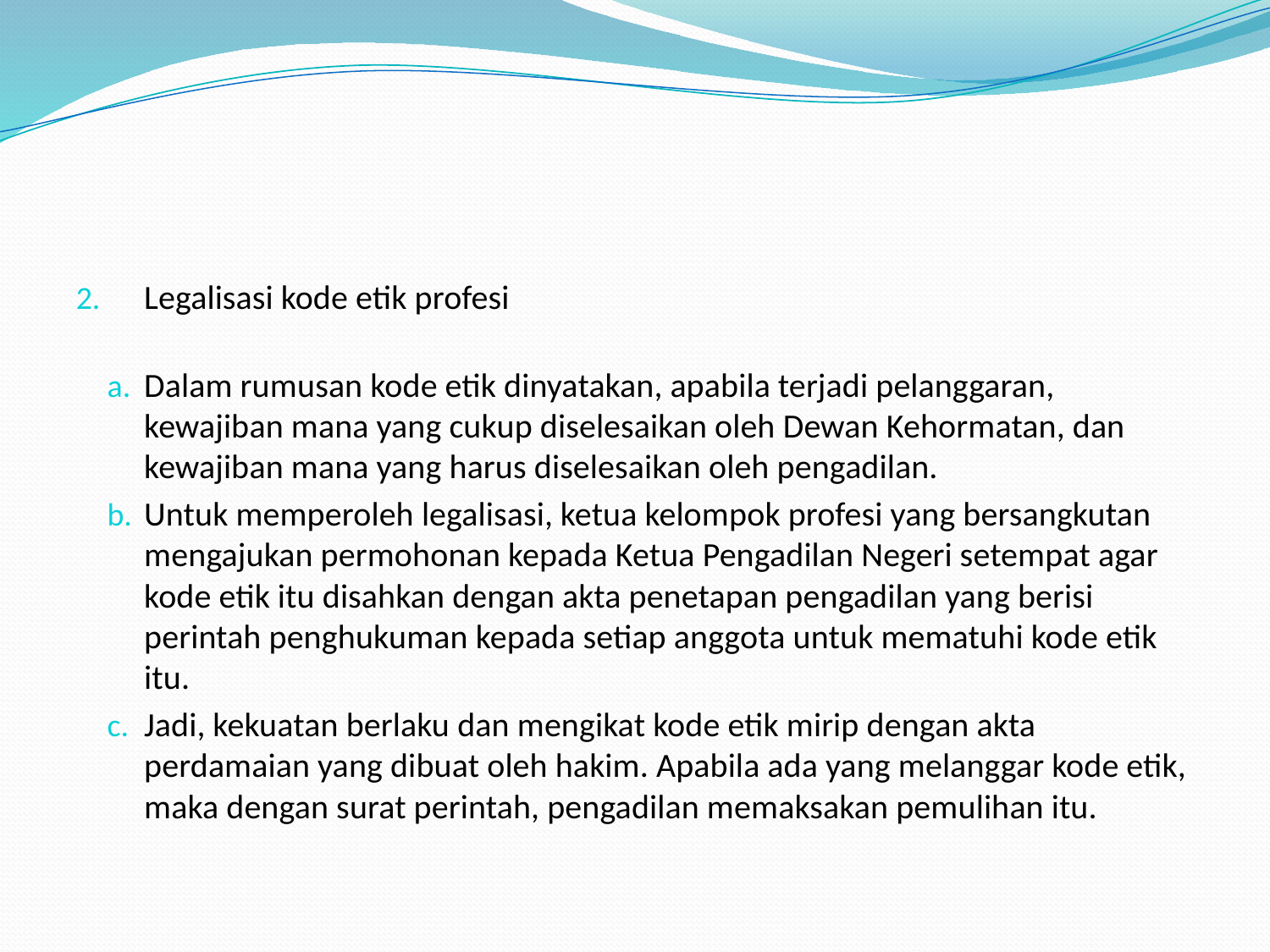

#
Legalisasi kode etik profesi
Dalam rumusan kode etik dinyatakan, apabila terjadi pelanggaran, kewajiban mana yang cukup diselesaikan oleh Dewan Kehormatan, dan kewajiban mana yang harus diselesaikan oleh pengadilan.
Untuk memperoleh legalisasi, ketua kelompok profesi yang bersangkutan mengajukan permohonan kepada Ketua Pengadilan Negeri setempat agar kode etik itu disahkan dengan akta penetapan pengadilan yang berisi perintah penghukuman kepada setiap anggota untuk mematuhi kode etik itu.
Jadi, kekuatan berlaku dan mengikat kode etik mirip dengan akta perdamaian yang dibuat oleh hakim. Apabila ada yang melanggar kode etik, maka dengan surat perintah, pengadilan memaksakan pemulihan itu.